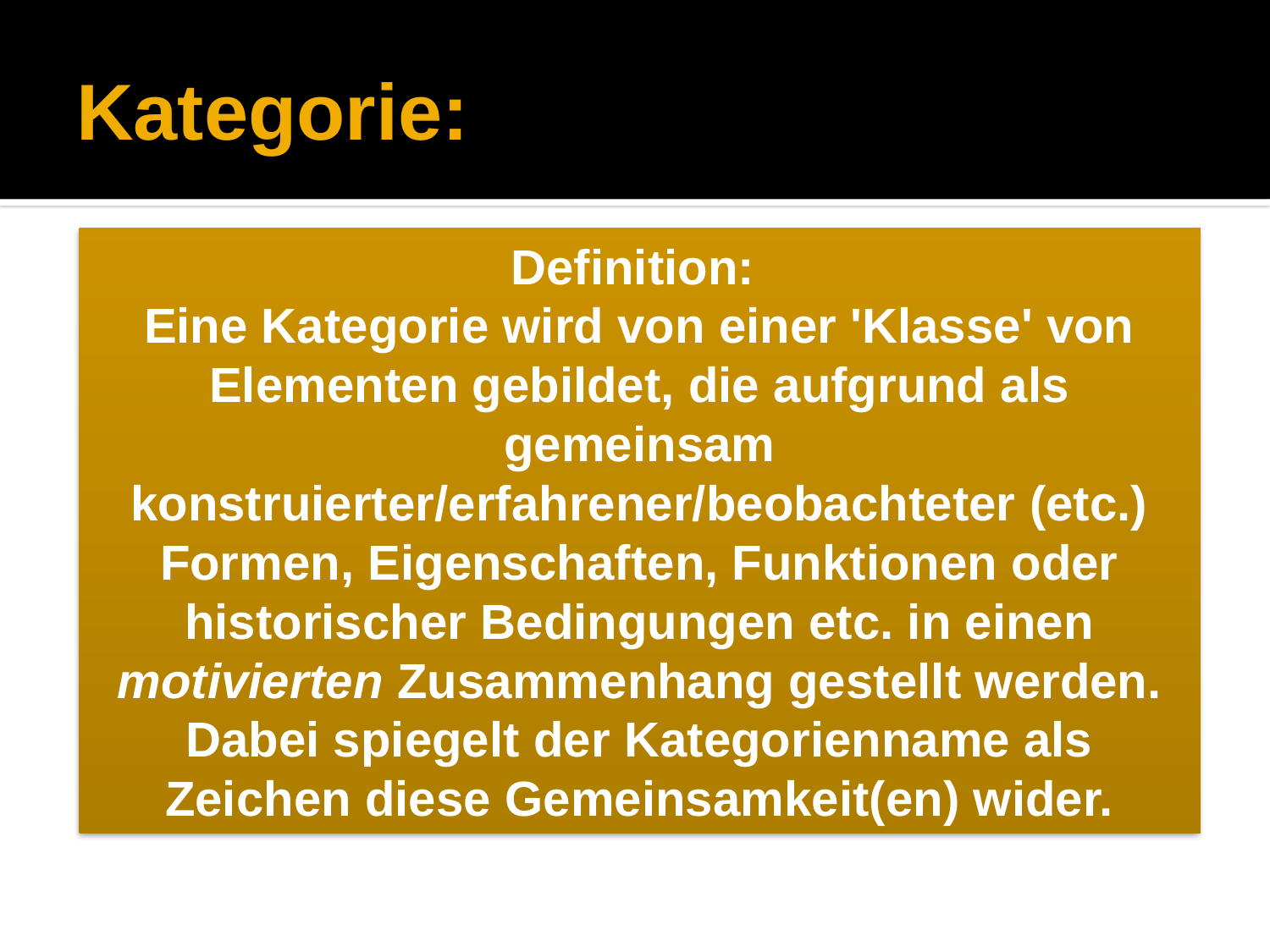

# Kategorie:
Definition:
Eine Kategorie wird von einer 'Klasse' von Elementen gebildet, die aufgrund als gemeinsam konstruierter/erfahrener/beobachteter (etc.) Formen, Eigenschaften, Funktionen oder historischer Bedingungen etc. in einen motivierten Zusammenhang gestellt werden. Dabei spiegelt der Kategorienname als Zeichen diese Gemeinsamkeit(en) wider.